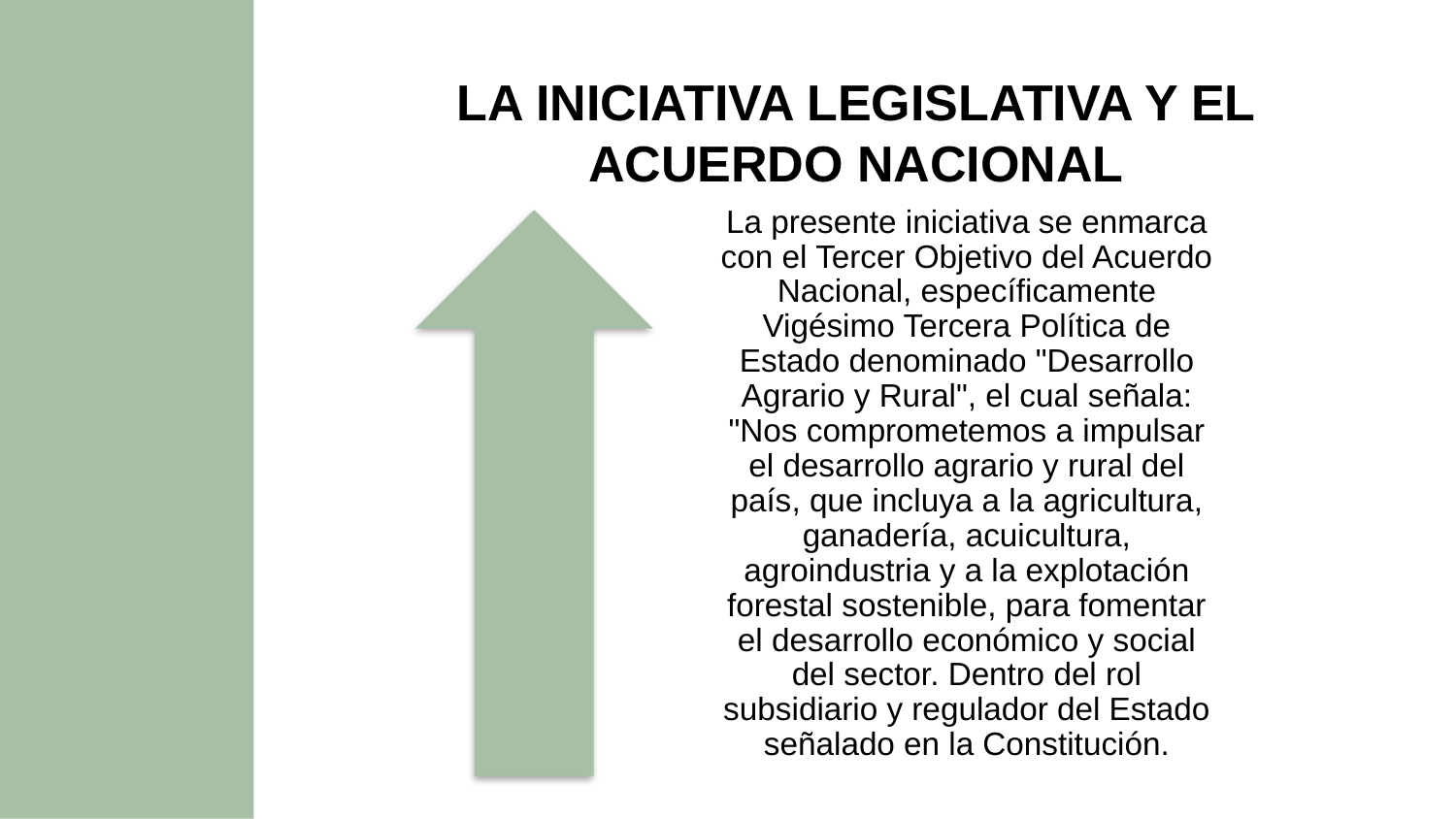

# LA INICIATIVA LEGISLATIVA Y EL ACUERDO NACIONAL
La presente iniciativa se enmarca con el Tercer Objetivo del Acuerdo Nacional, específicamente Vigésimo Tercera Política de Estado denominado "Desarrollo Agrario y Rural", el cual señala: "Nos comprometemos a impulsar el desarrollo agrario y rural del país, que incluya a la agricultura, ganadería, acuicultura, agroindustria y a la explotación forestal sostenible, para fomentar el desarrollo económico y social del sector. Dentro del rol subsidiario y regulador del Estado señalado en la Constitución.